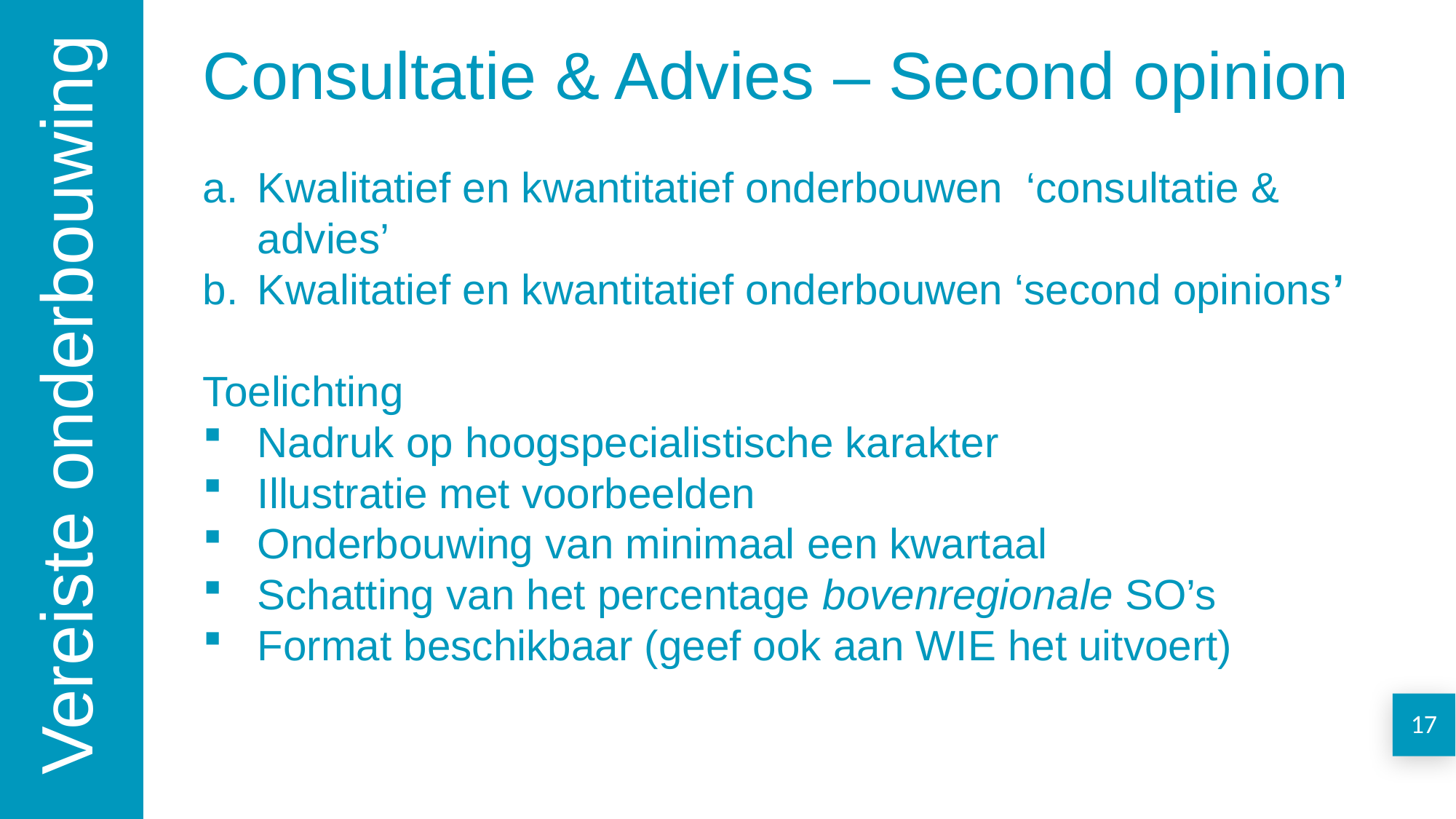

Vereiste onderbouwing

Consultatie & Advies – Second opinion
Kwalitatief en kwantitatief onderbouwen  ‘consultatie & advies’
Kwalitatief en kwantitatief onderbouwen ‘second opinions’

Toelichting
Nadruk op hoogspecialistische karakter
Illustratie met voorbeelden
Onderbouwing van minimaal een kwartaal
Schatting van het percentage bovenregionale SO’s
Format beschikbaar (geef ook aan WIE het uitvoert)